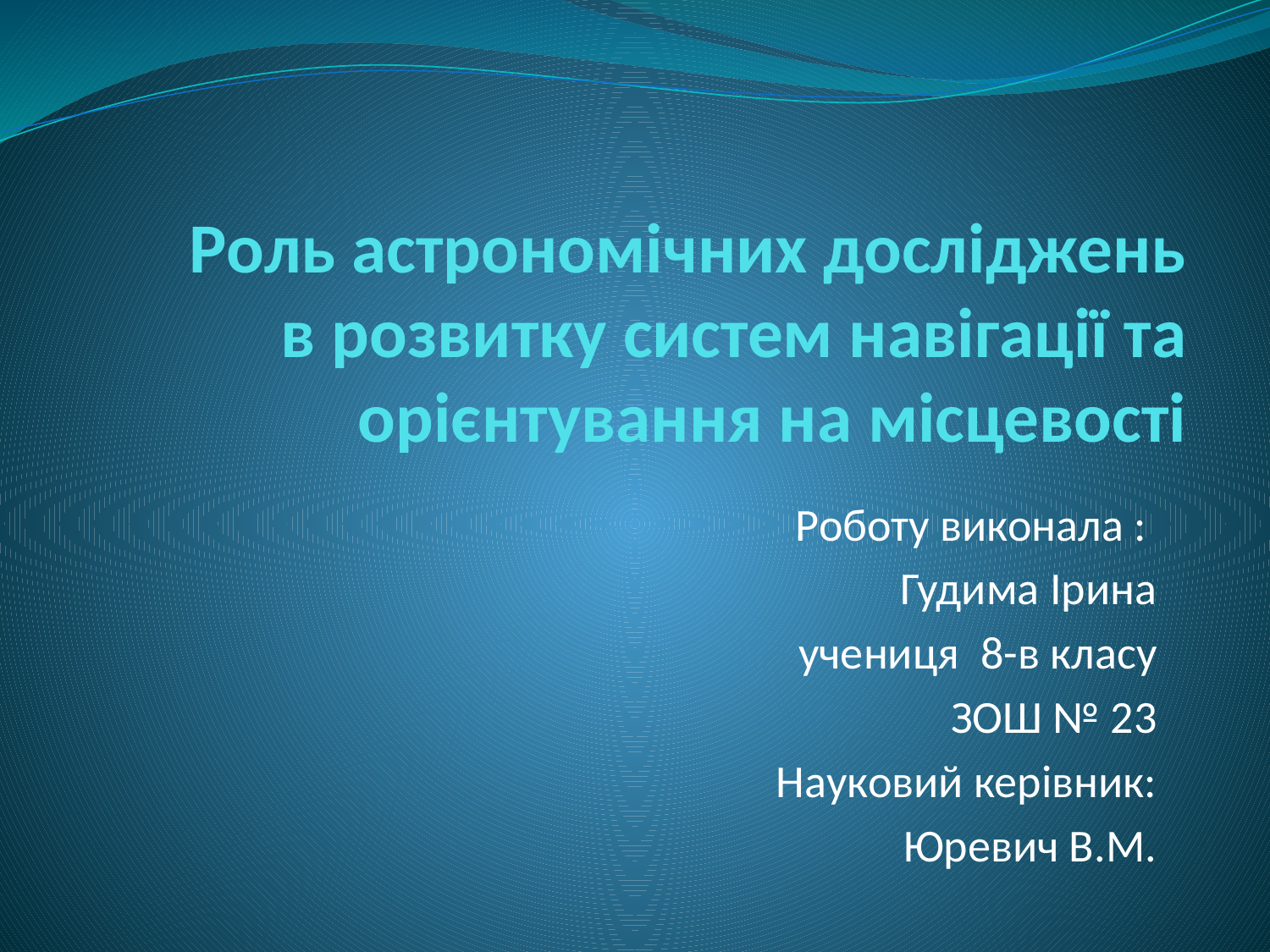

# Роль астрономічних досліджень в розвитку систем навігації та орієнтування на місцевості
Роботу виконала :
Гудима Ірина
учениця  8-в класу
 ЗОШ № 23
Науковий керівник:
Юревич В.М.